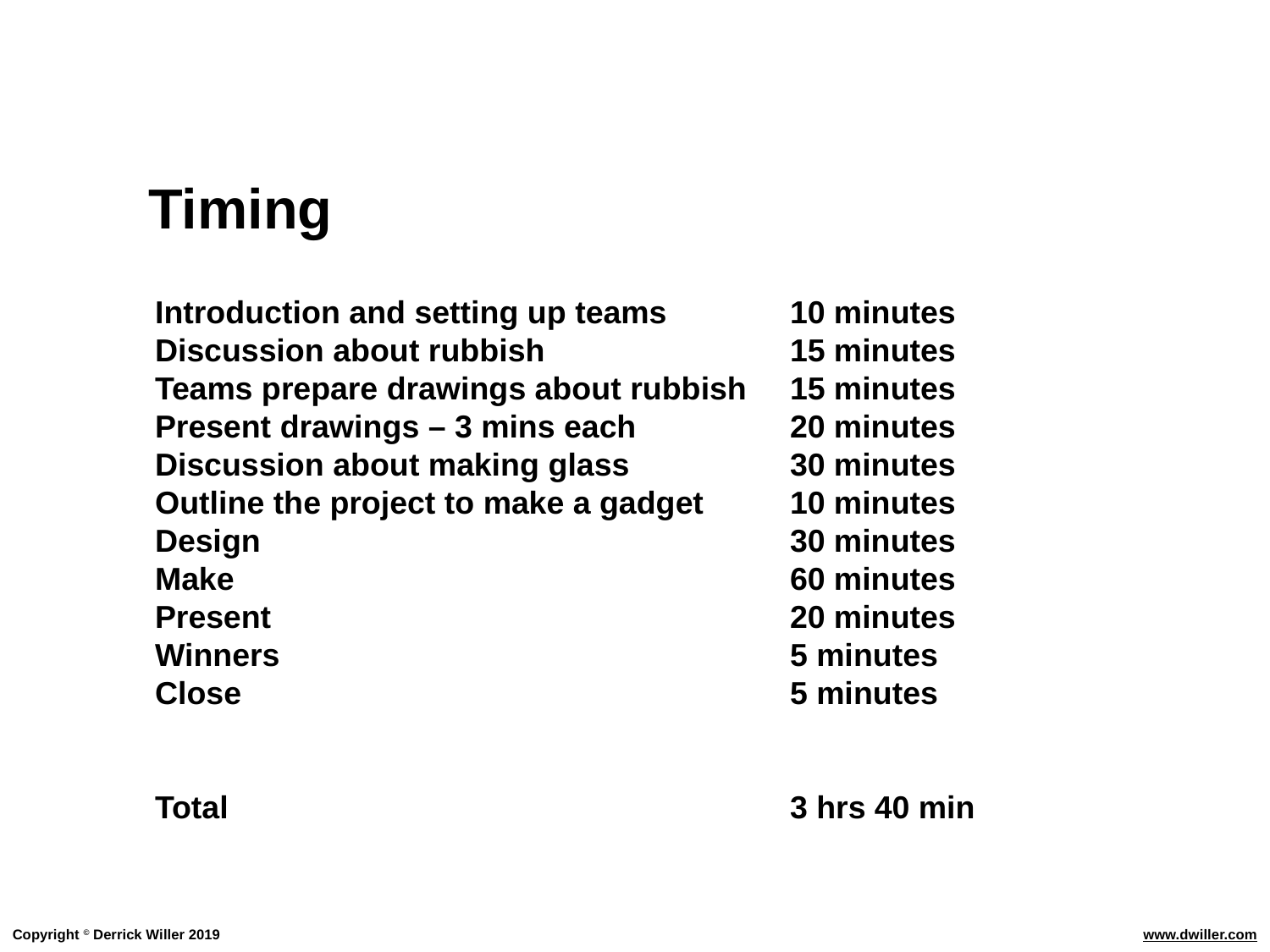

Timing
Introduction and setting up teams	10 minutes
Discussion about rubbish		15 minutes
Teams prepare drawings about rubbish	15 minutes
Present drawings – 3 mins each		20 minutes
Discussion about making glass		30 minutes
Outline the project to make a gadget	10 minutes
Design					30 minutes
Make					60 minutes
Present					20 minutes
Winners					5 minutes
Close					5 minutes

Total					3 hrs 40 min